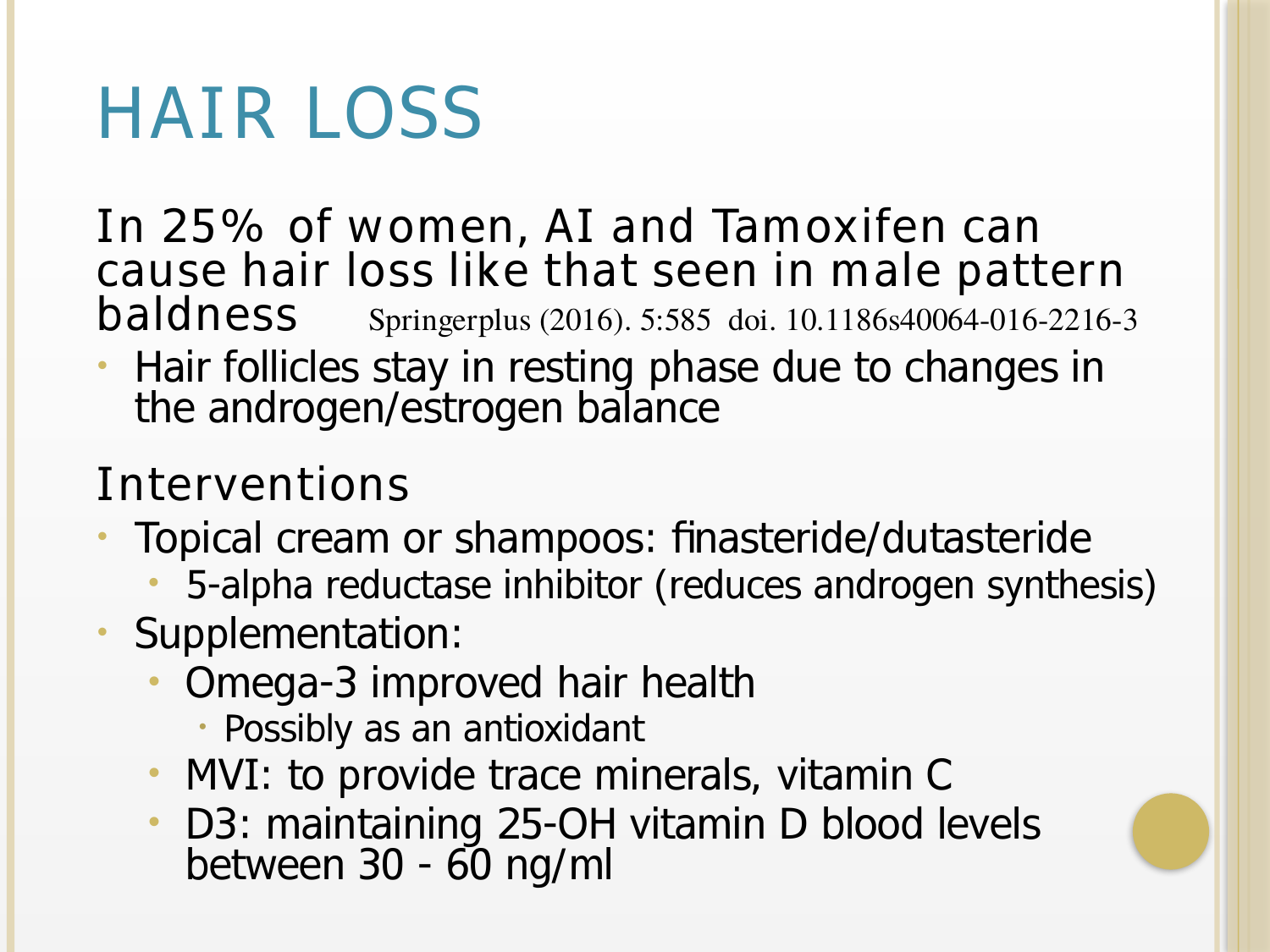

# Hair Loss
In 25% of women, AI and Tamoxifen can cause hair loss like that seen in male pattern baldness     Springerplus (2016). 5:585  doi. 10.1186s40064-016-2216-3
Hair follicles stay in resting phase due to changes in the androgen/estrogen balance

Interventions
Topical cream or shampoos: finasteride/dutasteride
5-alpha reductase inhibitor (reduces androgen synthesis)
Supplementation:
Omega-3 improved hair health
Possibly as an antioxidant
MVI: to provide trace minerals, vitamin C
D3: maintaining 25-OH vitamin D blood levels between 30 - 60 ng/ml